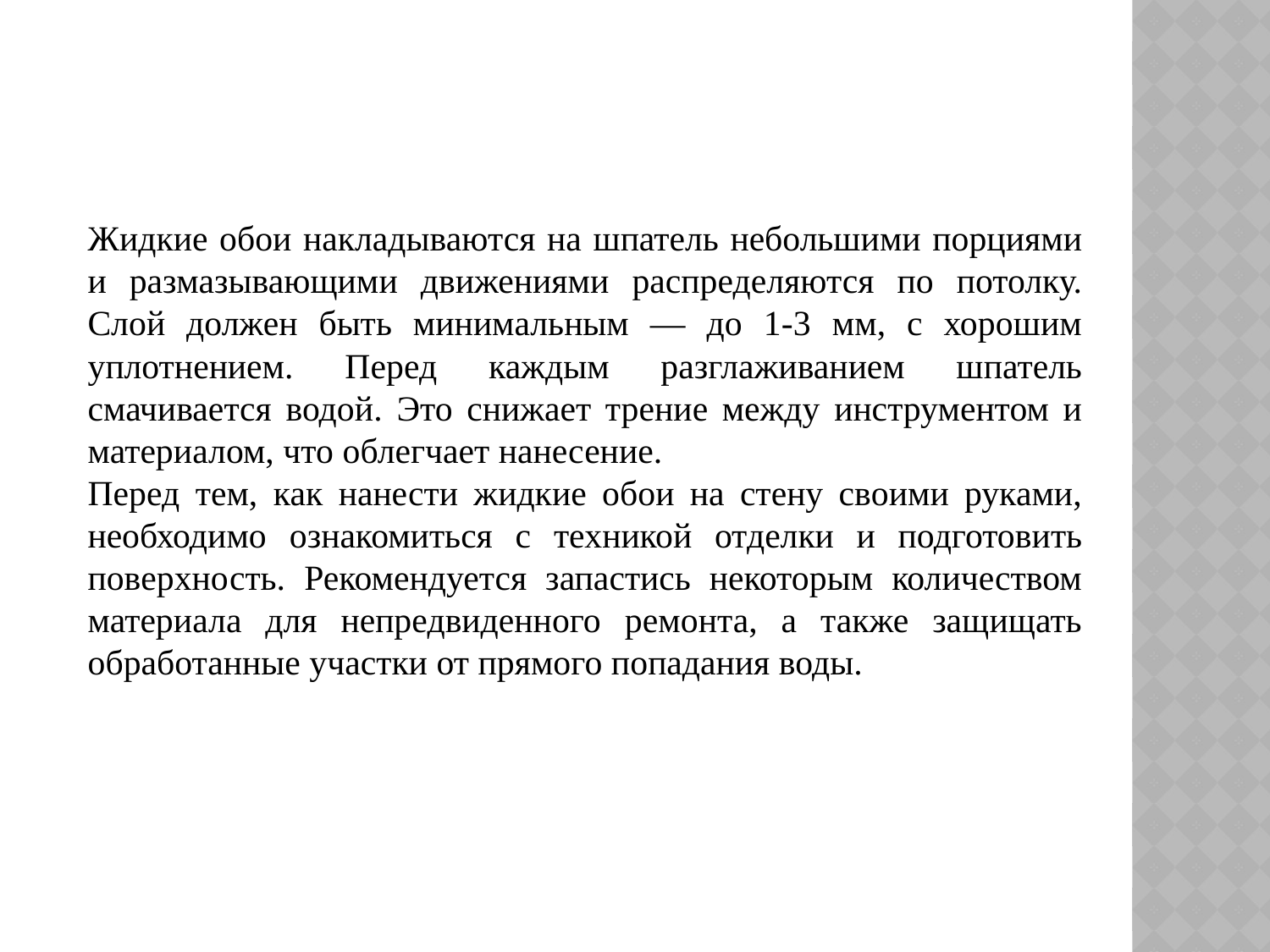

Жидкие обои накладываются на шпатель небольшими порциями и размазывающими движениями распределяются по потолку. Слой должен быть минимальным — до 1-3 мм, с хорошим уплотнением. Перед каждым разглаживанием шпатель смачивается водой. Это снижает трение между инструментом и материалом, что облегчает нанесение.
Перед тем, как нанести жидкие обои на стену своими руками, необходимо ознакомиться с техникой отделки и подготовить поверхность. Рекомендуется запастись некоторым количеством материала для непредвиденного ремонта, а также защищать обработанные участки от прямого попадания воды.